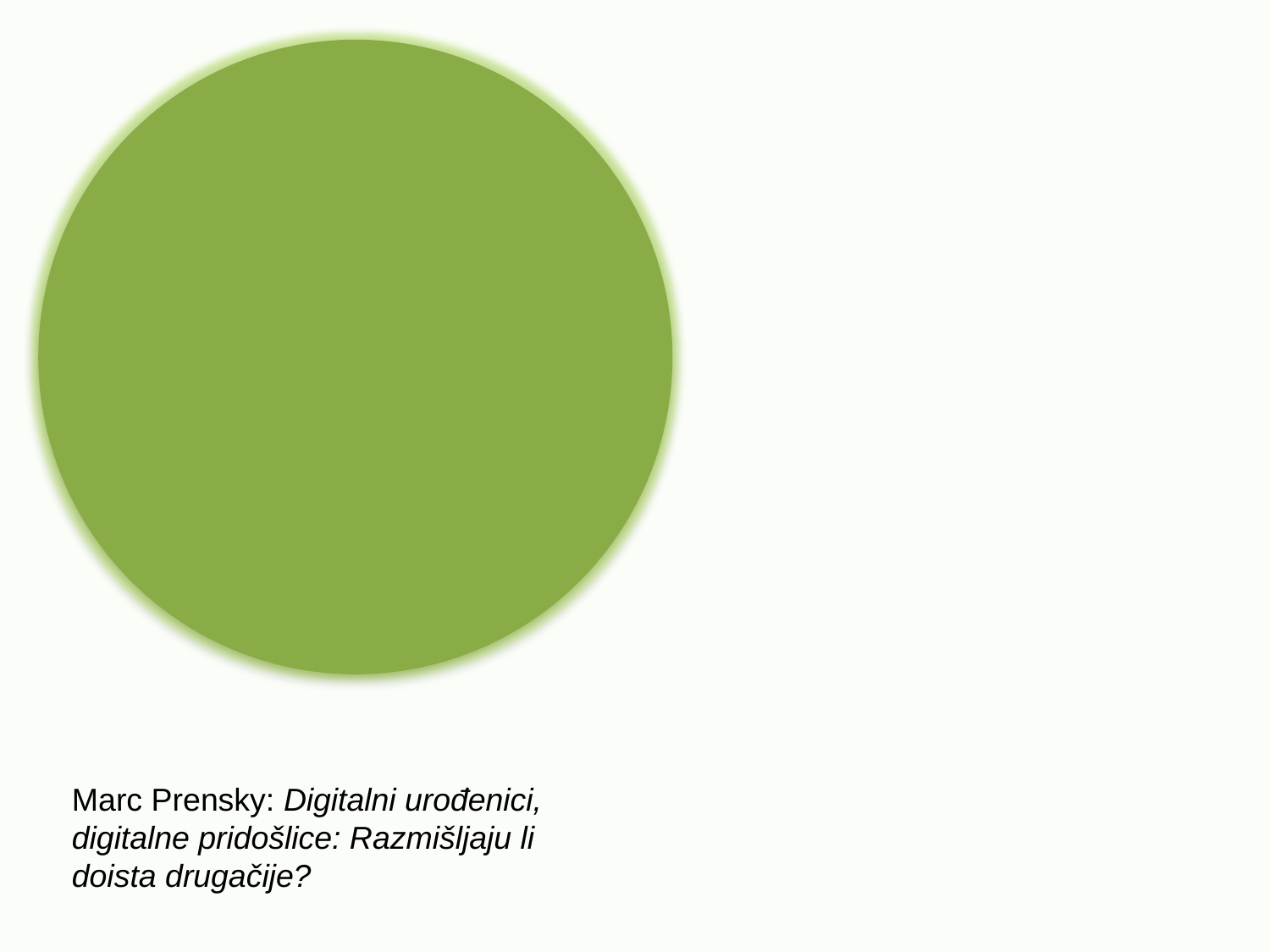

Današnjoj su djeci
digitalne tehnologije „urođene“ – prate ih od rođenja i utječu na njihov razvoj.

Sveprisutnim medijskim sadržajima moramo konkurirati zanimljivim učenjem.
Marc Prensky: Digitalni urođenici, digitalne pridošlice: Razmišljaju li doista drugačije?